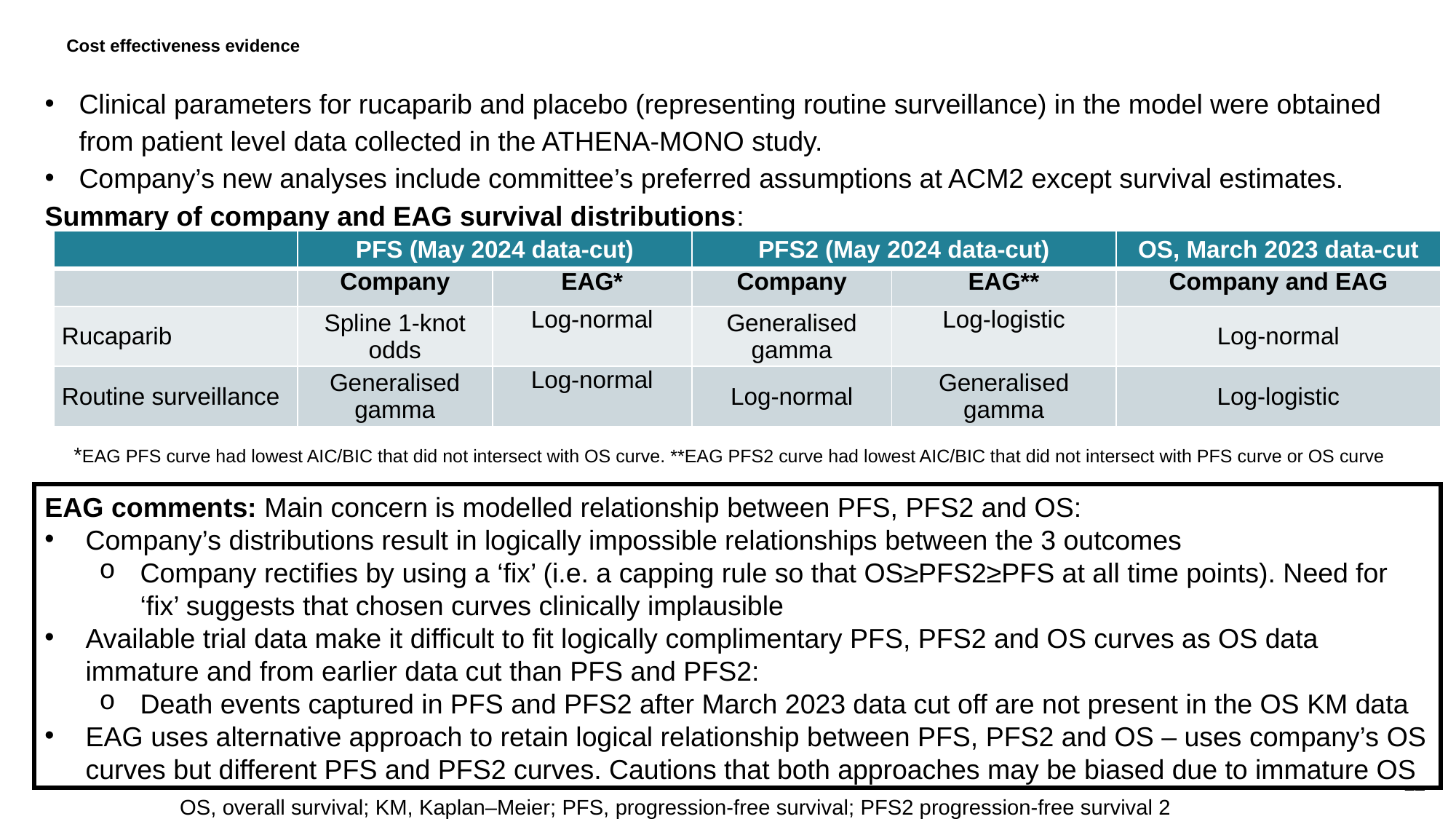

# Cost effectiveness evidence
Clinical parameters for rucaparib and placebo (representing routine surveillance) in the model were obtained from patient level data collected in the ATHENA-MONO study.
Company’s new analyses include committee’s preferred assumptions at ACM2 except survival estimates.
Summary of company and EAG survival distributions:

|  | PFS (May 2024 data-cut) |  | PFS2 (May 2024 data-cut) |  | OS, March 2023 data-cut |
| --- | --- | --- | --- | --- | --- |
|  | Company | EAG\* | Company | EAG\*\* | Company and EAG |
| Rucaparib | Spline 1-knot odds | Log-normal | Generalised gamma | Log-logistic | Log-normal |
| Routine surveillance | Generalised gamma | Log-normal | Log-normal | Generalised gamma | Log-logistic |
*EAG PFS curve had lowest AIC/BIC that did not intersect with OS curve. **EAG PFS2 curve had lowest AIC/BIC that did not intersect with PFS curve or OS curve
EAG comments: Main concern is modelled relationship between PFS, PFS2 and OS:
Company’s distributions result in logically impossible relationships between the 3 outcomes
Company rectifies by using a ‘fix’ (i.e. a capping rule so that OS≥PFS2≥PFS at all time points). Need for ‘fix’ suggests that chosen curves clinically implausible
Available trial data make it difficult to fit logically complimentary PFS, PFS2 and OS curves as OS data immature and from earlier data cut than PFS and PFS2:
Death events captured in PFS and PFS2 after March 2023 data cut off are not present in the OS KM data
EAG uses alternative approach to retain logical relationship between PFS, PFS2 and OS – uses company’s OS curves but different PFS and PFS2 curves. Cautions that both approaches may be biased due to immature OS

OS, overall survival; KM, Kaplan–Meier; PFS, progression-free survival; PFS2 progression-free survival 2